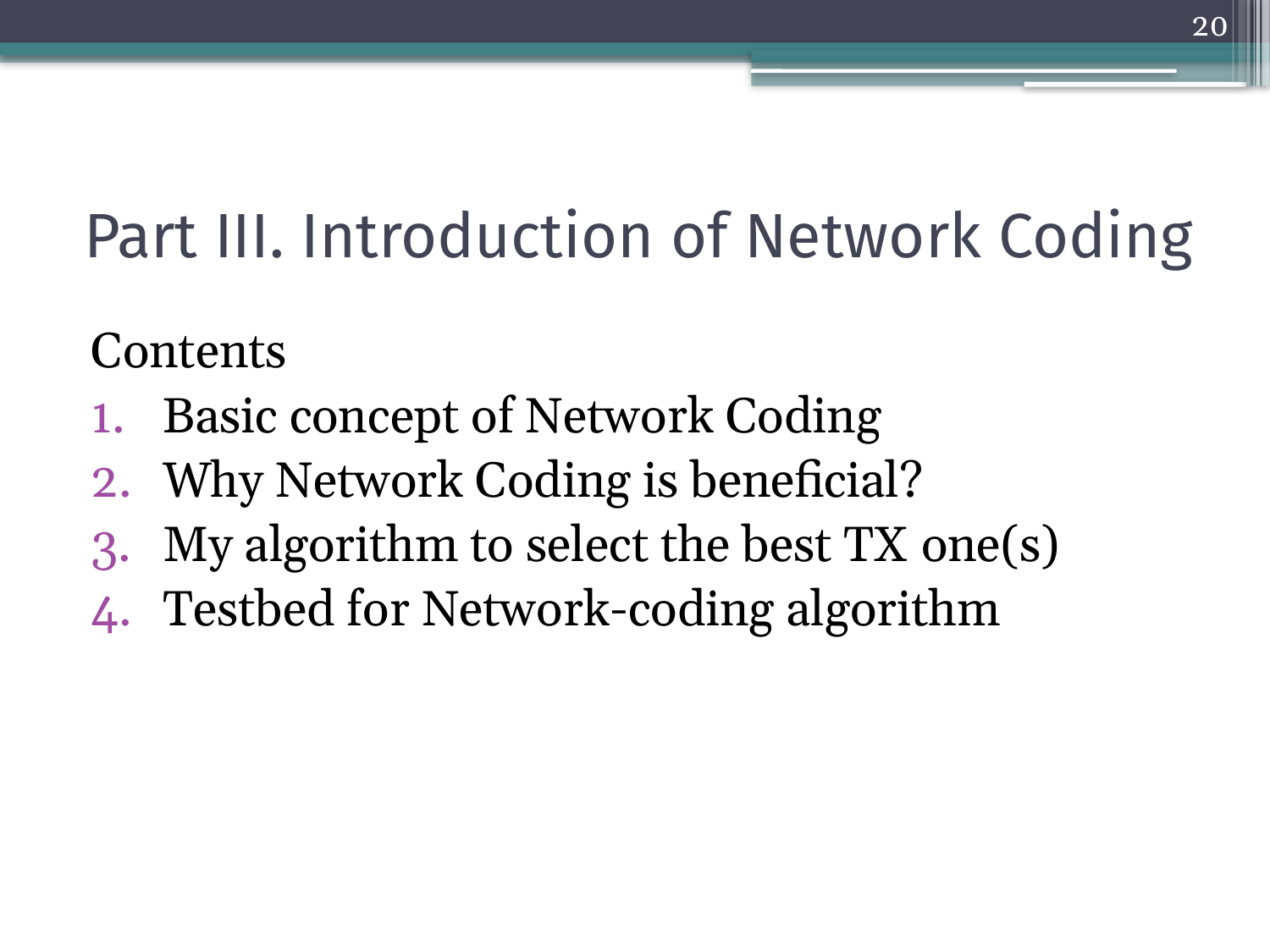

20
# Part III. Introduction of Network Coding
Contents
Basic concept of Network Coding
Why Network Coding is beneficial?
My algorithm to select the best TX one(s)
Testbed for Network-coding algorithm